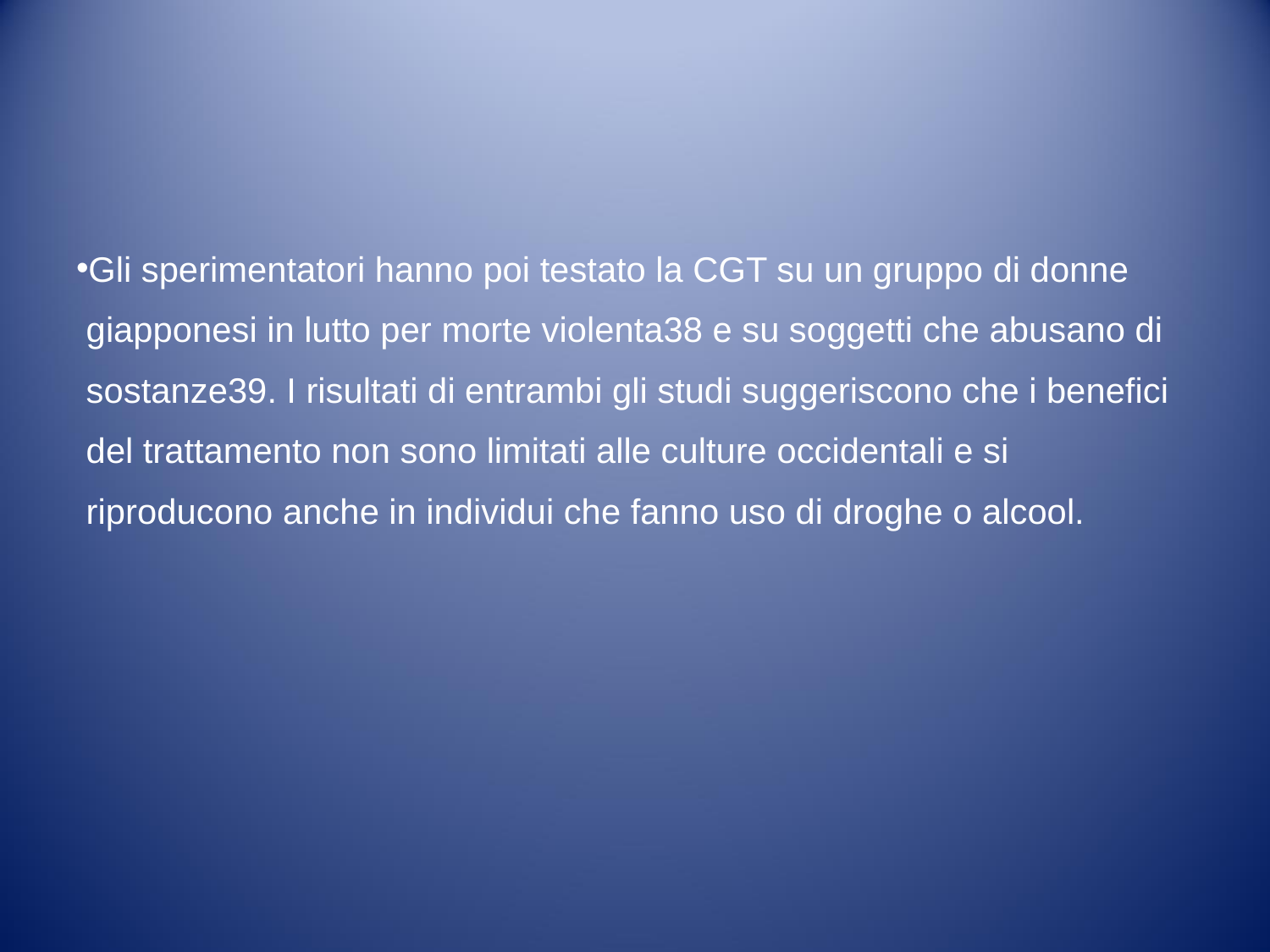

#
Gli sperimentatori hanno poi testato la CGT su un gruppo di donne giapponesi in lutto per morte violenta38 e su soggetti che abusano di sostanze39. I risultati di entrambi gli studi suggeriscono che i benefici del trattamento non sono limitati alle culture occidentali e si riproducono anche in individui che fanno uso di droghe o alcool.